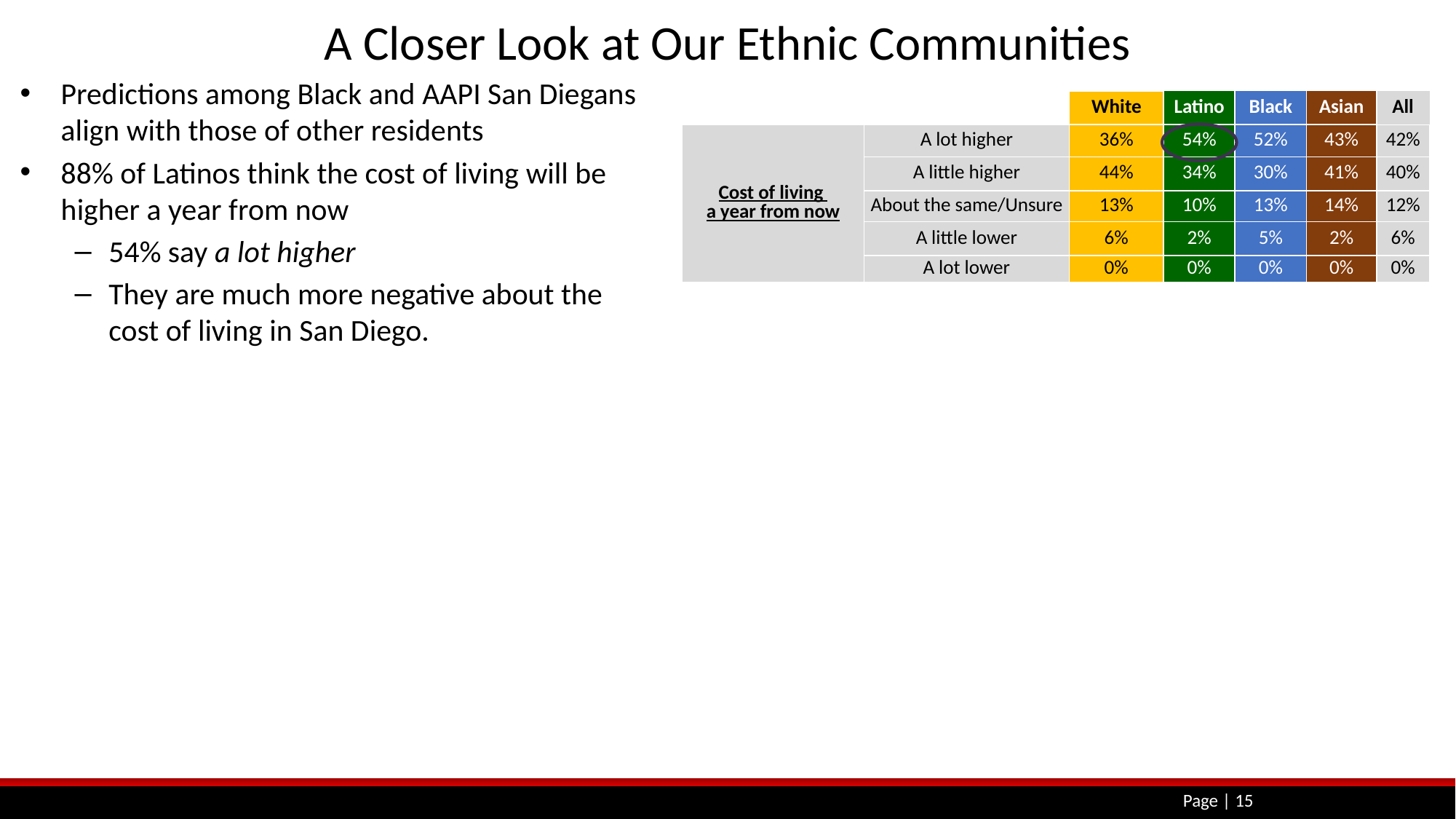

# A Closer Look at Our Ethnic Communities
Predictions among Black and AAPI San Diegans align with those of other residents
88% of Latinos think the cost of living will be higher a year from now
54% say a lot higher
They are much more negative about the cost of living in San Diego.
|  |  | White | Latino | Black | Asian | All |
| --- | --- | --- | --- | --- | --- | --- |
| Cost of living a year from now | A lot higher | 36% | 54% | 52% | 43% | 42% |
|  | A little higher | 44% | 34% | 30% | 41% | 40% |
|  | About the same/Unsure | 13% | 10% | 13% | 14% | 12% |
|  | A little lower | 6% | 2% | 5% | 2% | 6% |
|  | A lot lower | 0% | 0% | 0% | 0% | 0% |

Page | 15